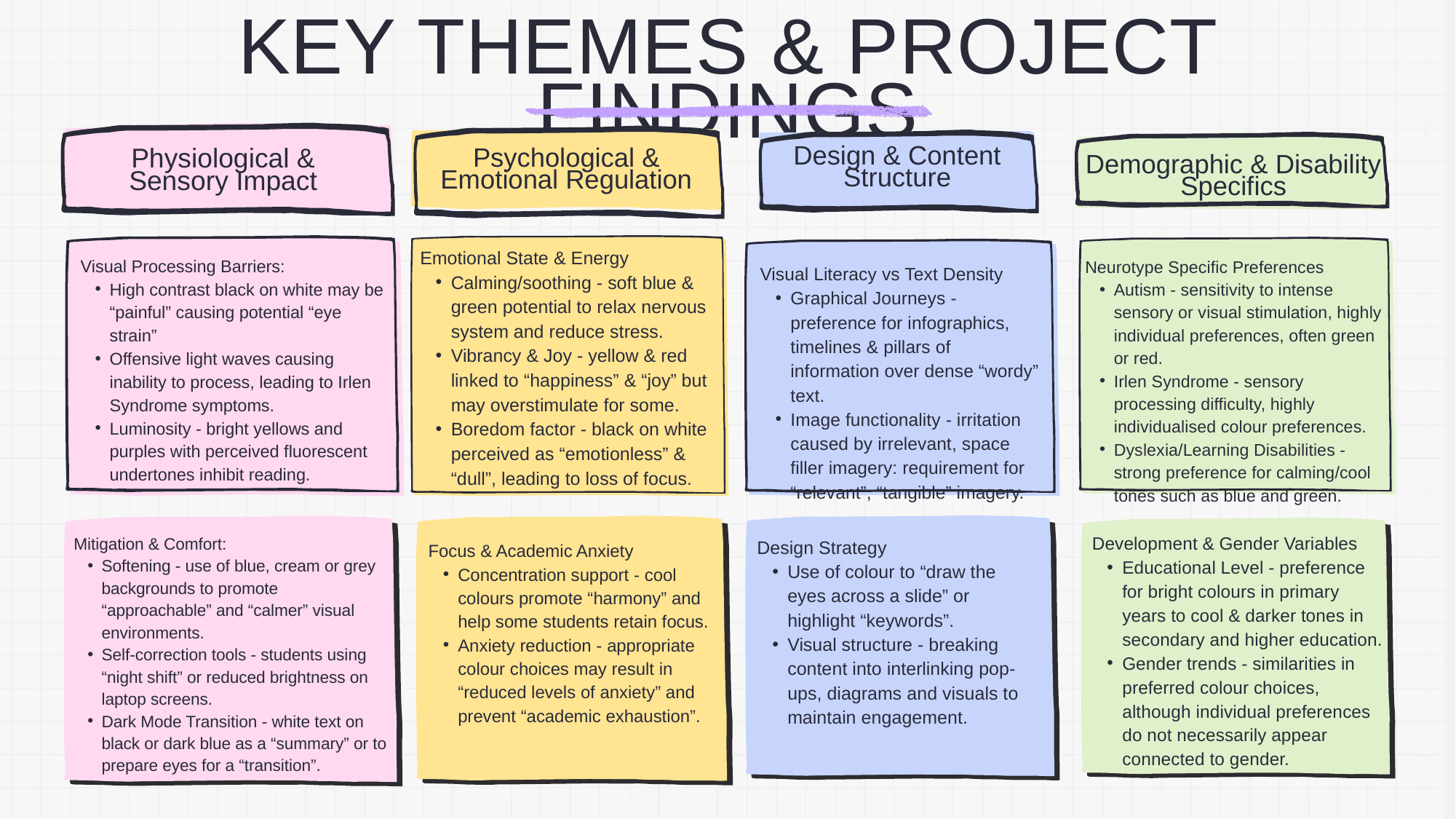

KEY THEMES & PROJECT FINDINGS

Physiological & Sensory Impact

Psychological & Emotional Regulation

Design & Content Structure

Demographic & Disability Specifics

Emotional State & Energy
Calming/soothing - soft blue & green potential to relax nervous system and reduce stress.
Vibrancy & Joy - yellow & red linked to “happiness” & “joy” but may overstimulate for some.
Boredom factor - black on white perceived as “emotionless” & “dull”, leading to loss of focus.
Visual Processing Barriers:
High contrast black on white may be “painful” causing potential “eye strain”
Offensive light waves causing inability to process, leading to Irlen Syndrome symptoms.
Luminosity - bright yellows and purples with perceived fluorescent undertones inhibit reading.
Neurotype Specific Preferences
Autism - sensitivity to intense sensory or visual stimulation, highly individual preferences, often green or red.
Irlen Syndrome - sensory processing difficulty, highly individualised colour preferences.
Dyslexia/Learning Disabilities - strong preference for calming/cool tones such as blue and green.
Visual Literacy vs Text Density
Graphical Journeys - preference for infographics, timelines & pillars of information over dense “wordy” text.
Image functionality - irritation caused by irrelevant, space filler imagery: requirement for “relevant”, “tangible” imagery.

Development & Gender Variables
Educational Level - preference for bright colours in primary years to cool & darker tones in secondary and higher education.
Gender trends - similarities in preferred colour choices, although individual preferences do not necessarily appear connected to gender.
Mitigation & Comfort:
Softening - use of blue, cream or grey backgrounds to promote “approachable” and “calmer” visual environments.
Self-correction tools - students using “night shift” or reduced brightness on laptop screens.
Dark Mode Transition - white text on black or dark blue as a “summary” or to prepare eyes for a “transition”.
Design Strategy
Use of colour to “draw the eyes across a slide” or highlight “keywords”.
Visual structure - breaking content into interlinking pop-ups, diagrams and visuals to maintain engagement.

Focus & Academic Anxiety
Concentration support - cool colours promote “harmony” and help some students retain focus.
Anxiety reduction - appropriate colour choices may result in “reduced levels of anxiety” and prevent “academic exhaustion”.